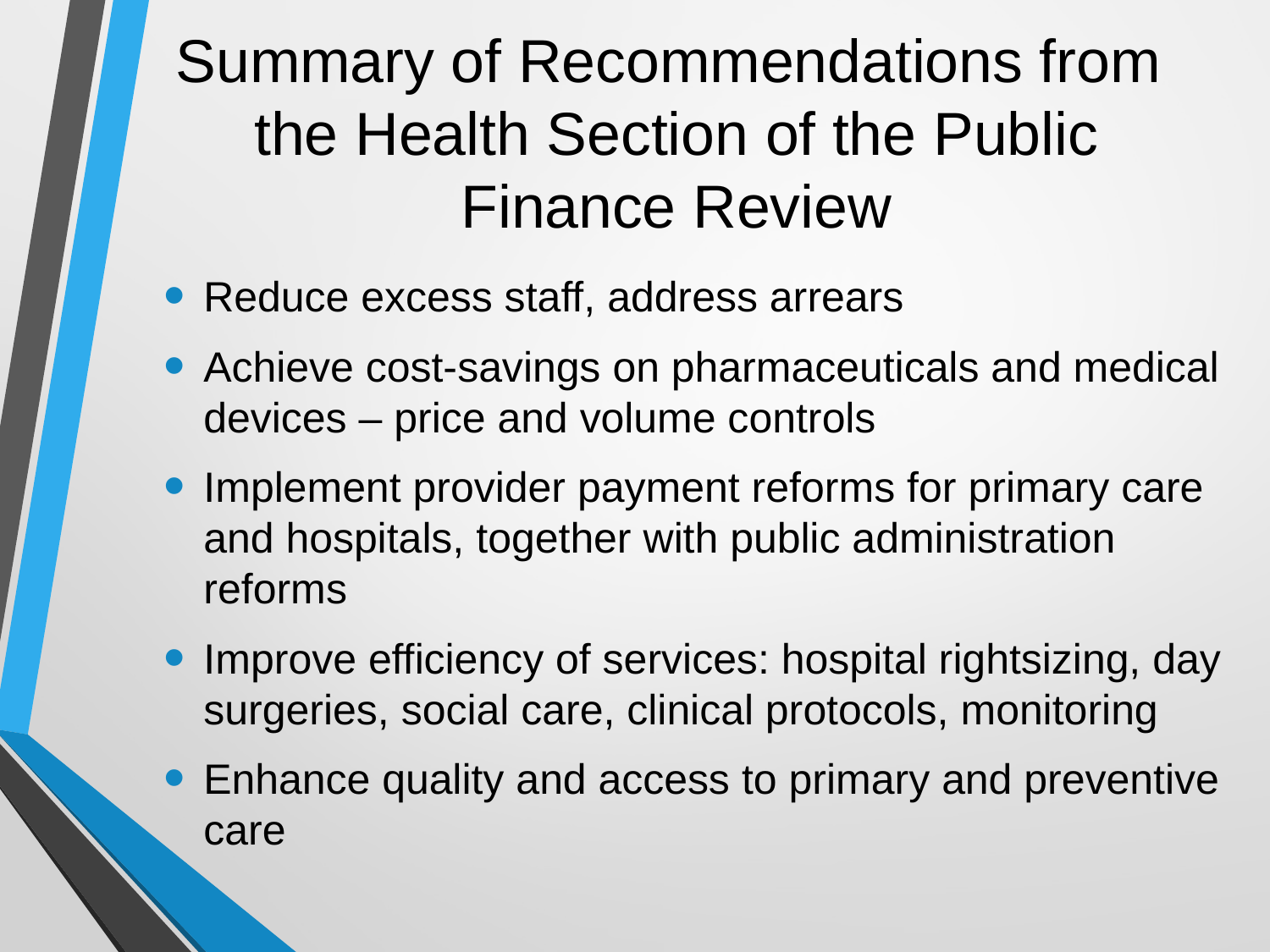

# Summary of Recommendations from the Health Section of the Public Finance Review
Reduce excess staff, address arrears
Achieve cost-savings on pharmaceuticals and medical devices – price and volume controls
Implement provider payment reforms for primary care and hospitals, together with public administration reforms
Improve efficiency of services: hospital rightsizing, day surgeries, social care, clinical protocols, monitoring
Enhance quality and access to primary and preventive care